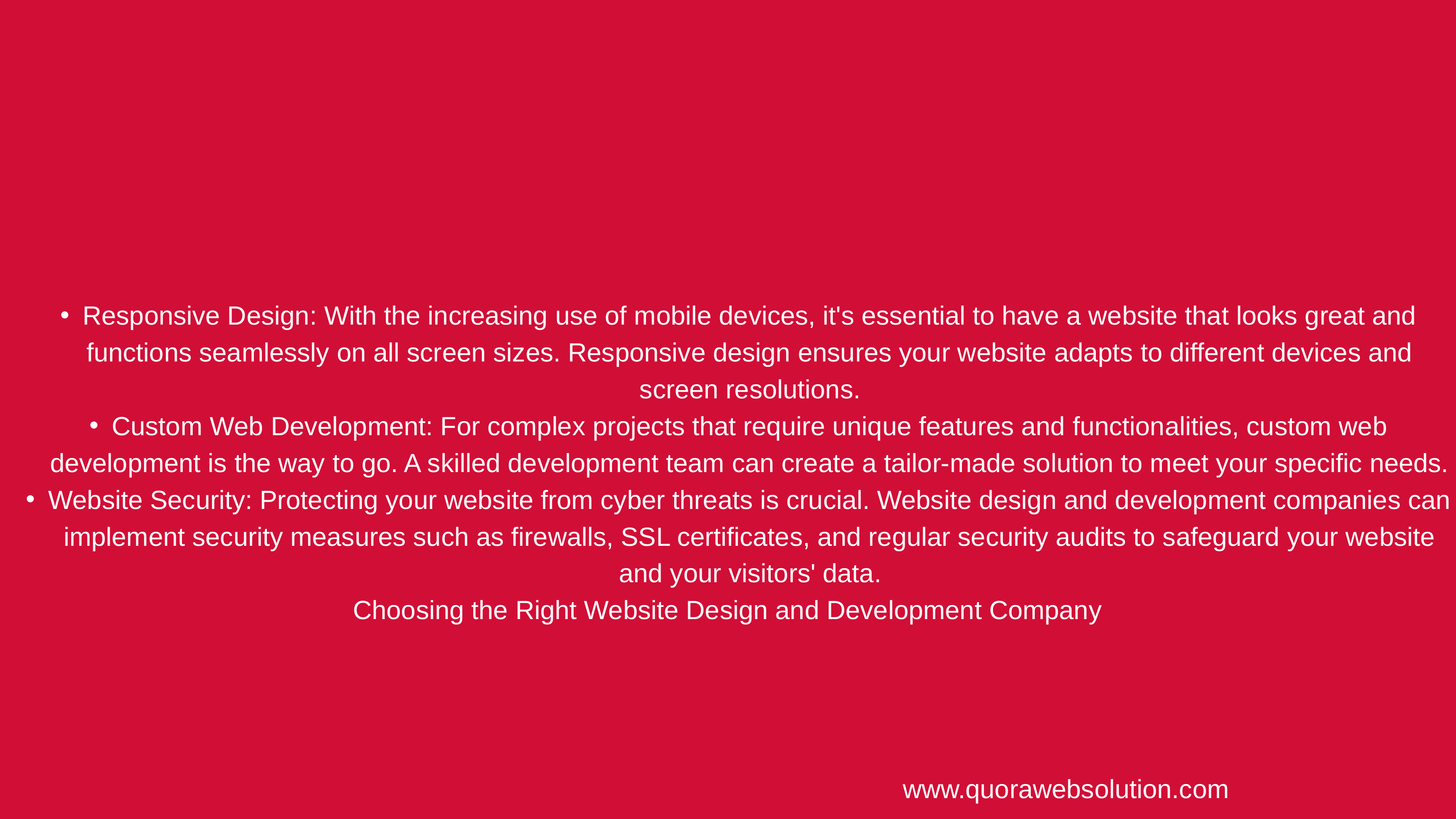

Responsive Design: With the increasing use of mobile devices, it's essential to have a website that looks great and functions seamlessly on all screen sizes. Responsive design ensures your website adapts to different devices and screen resolutions.
Custom Web Development: For complex projects that require unique features and functionalities, custom web development is the way to go. A skilled development team can create a tailor-made solution to meet your specific needs.
Website Security: Protecting your website from cyber threats is crucial. Website design and development companies can implement security measures such as firewalls, SSL certificates, and regular security audits to safeguard your website and your visitors' data.
Choosing the Right Website Design and Development Company
www.quorawebsolution.com